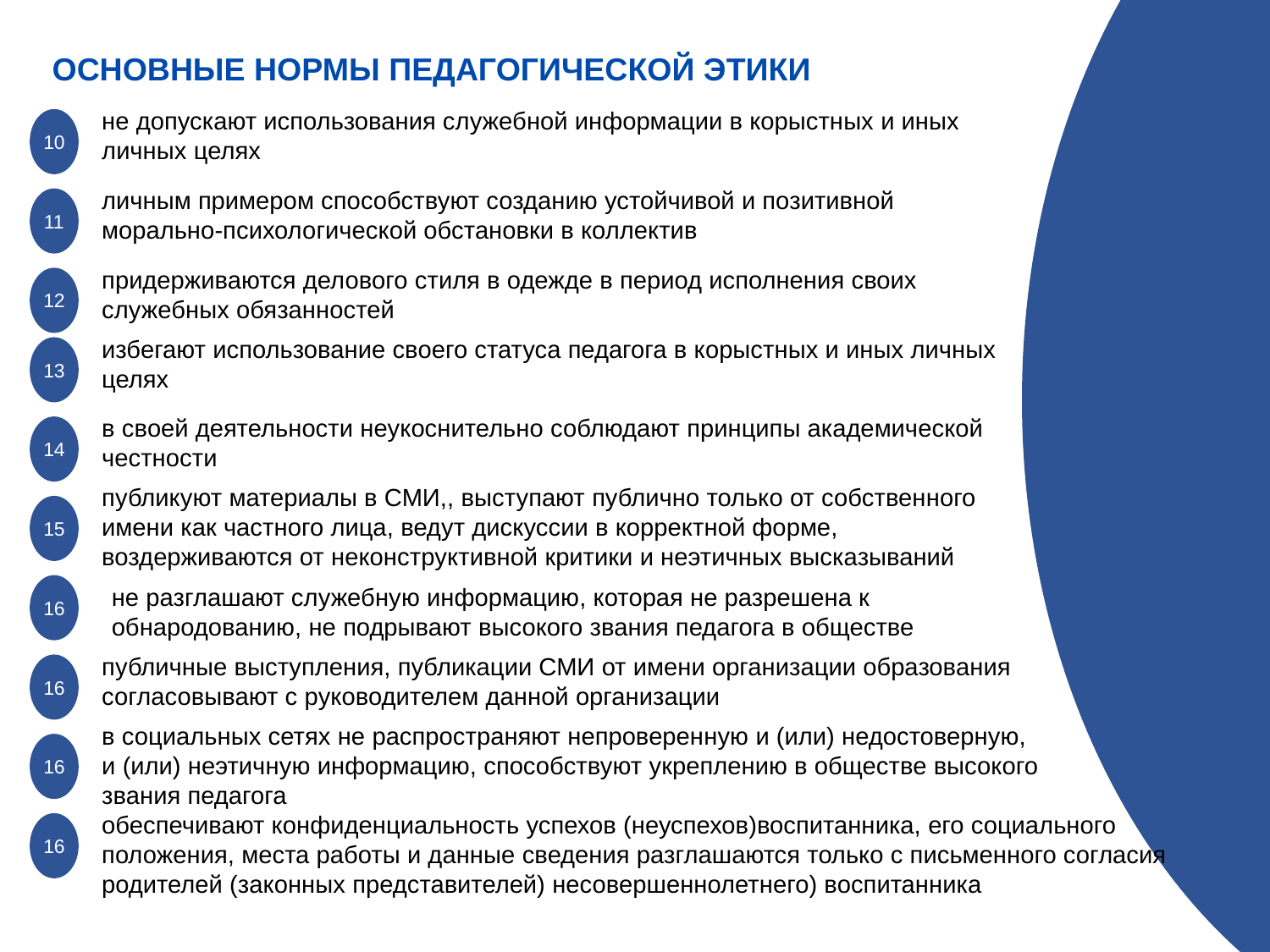

ОСНОВНЫЕ НОРМЫ ПЕДАГОГИЧЕСКОЙ ЭТИКИ
не допускают использования служебной информации в корыстных и иных личных целях

10
личным примером способствуют созданию устойчивой и позитивной
морально-психологической обстановки в коллектив

11
придерживаются делового стиля в одежде в период исполнения своих служебных обязанностей

12
избегают использование своего статуса педагога в корыстных и иных личных целях

13
в своей деятельности неукоснительно соблюдают принципы академической честности

14
публикуют материалы в СМИ,, выступают публично только от собственного имени как частного лица, ведут дискуссии в корректной форме, воздерживаются от неконструктивной критики и неэтичных высказываний

15

16
не разглашают служебную информацию, которая не разрешена к обнародованию, не подрывают высокого звания педагога в обществе
публичные выступления, публикации СМИ от имени организации образования согласовывают с руководителем данной организации

16
в социальных сетях не распространяют непроверенную и (или) недостоверную,
и (или) неэтичную информацию, способствуют укреплению в обществе высокого
звания педагога

16
обеспечивают конфиденциальность успехов (неуспехов)воспитанника, его социального положения, места работы и данные сведения разглашаются только с письменного согласия родителей (законных представителей) несовершеннолетнего) воспитанника

16